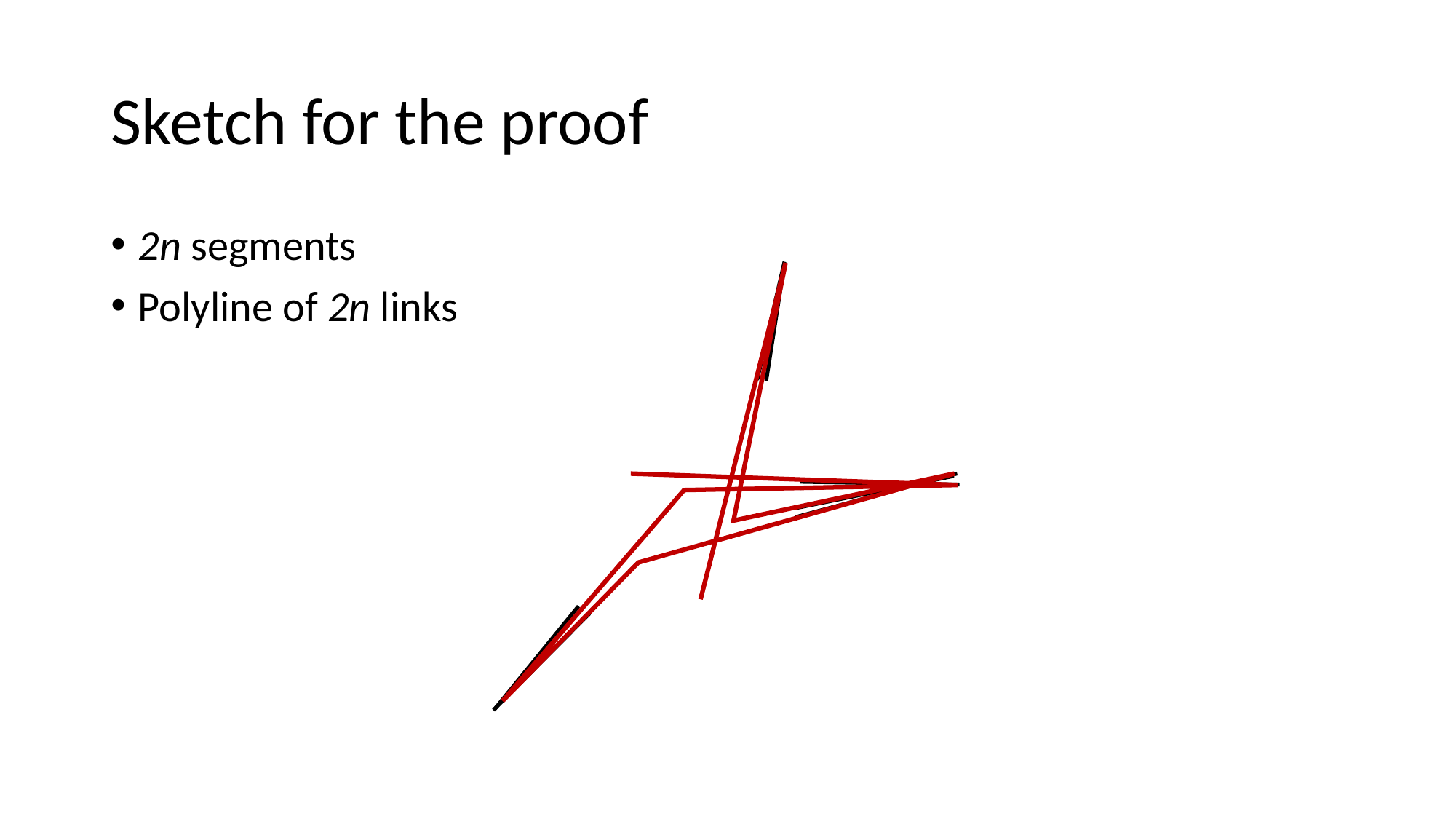

# Sketch for the proof
2n segments
Polyline of 2n links